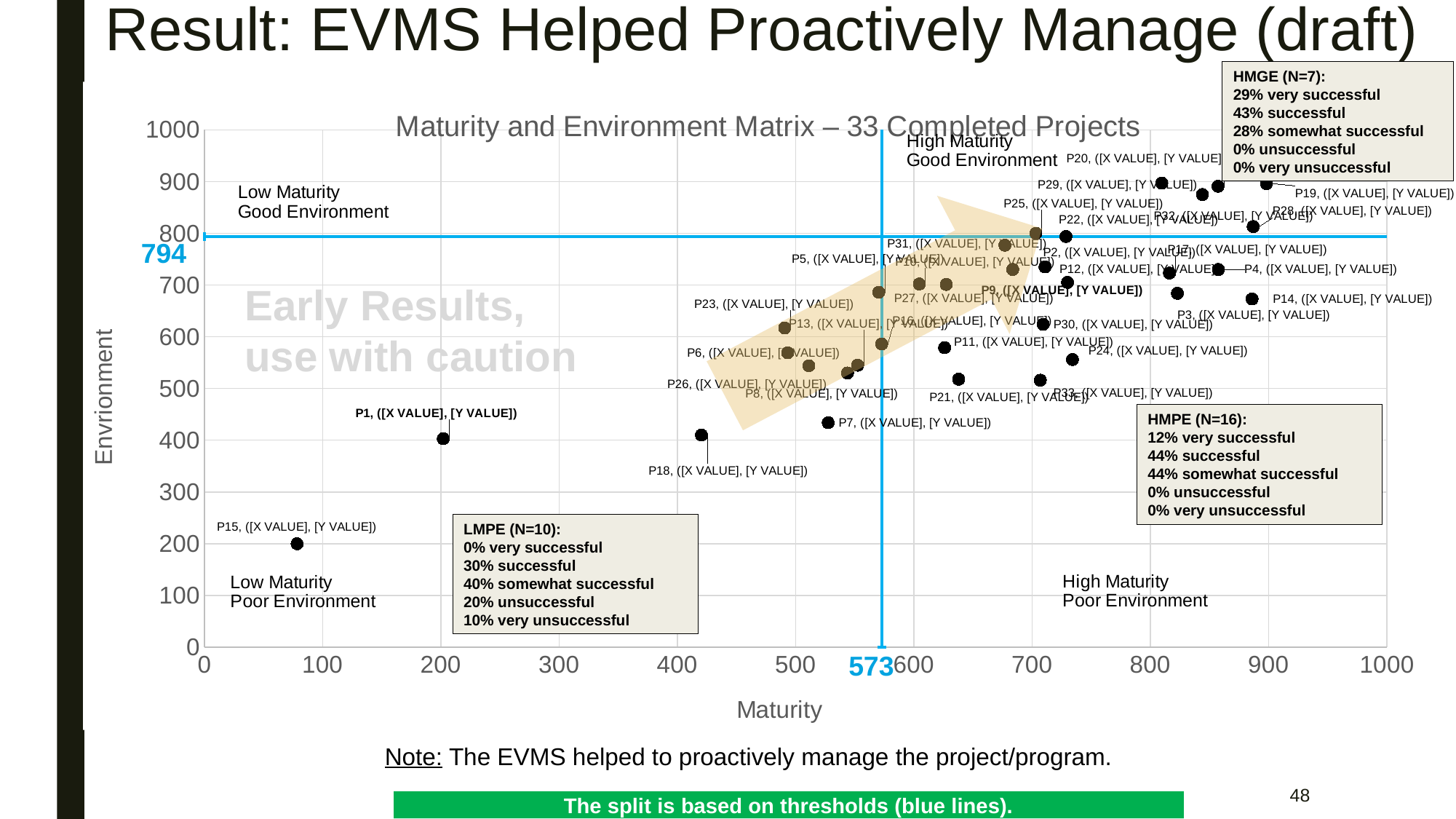

Result: EVMS Helped Proactively Manage (draft)
HMGE (N=7):
29% very successful
43% successful
28% somewhat successful
0% unsuccessful
0% very unsuccessful

### Chart: Maturity and Environment Matrix – 33 Completed Projects

| Category |  |  |  |  |  |
|---|---|---|---|---|---|
794
Early Results, use with caution
HMPE (N=16):
12% very successful
44% successful
44% somewhat successful
0% unsuccessful
0% very unsuccessful
LMPE (N=10):
0% very successful
30% successful
40% somewhat successful
20% unsuccessful
10% very unsuccessful
573
Note: The EVMS helped to proactively manage the project/program.
48
The split is based on thresholds (blue lines).